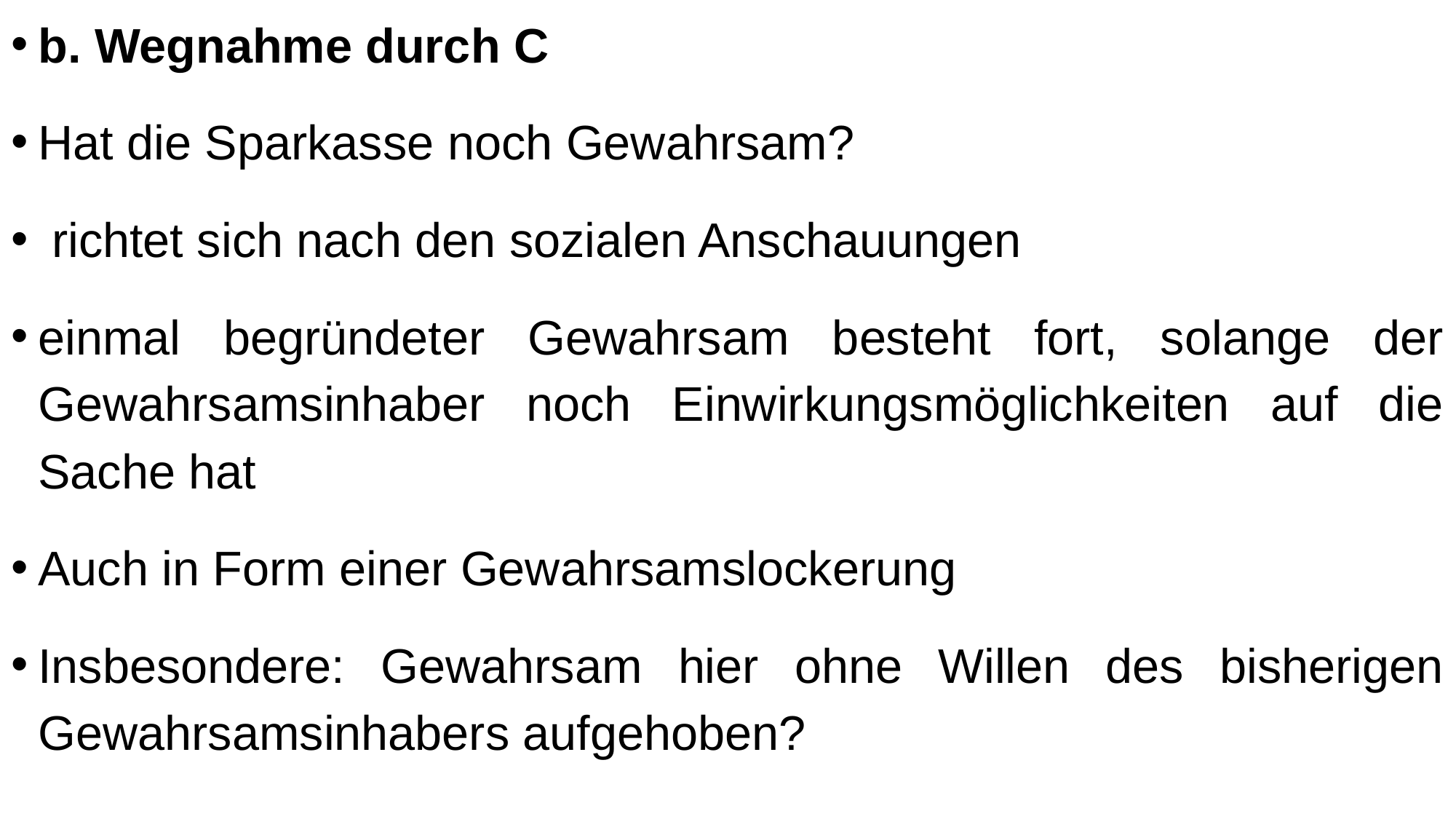

b. Wegnahme durch C
Hat die Sparkasse noch Gewahrsam?
 richtet sich nach den sozialen Anschauungen
einmal begründeter Gewahrsam besteht fort, solange der Gewahrsamsinhaber noch Einwirkungsmöglichkeiten auf die Sache hat
Auch in Form einer Gewahrsamslockerung
Insbesondere: Gewahrsam hier ohne Willen des bisherigen Gewahrsamsinhabers aufgehoben?